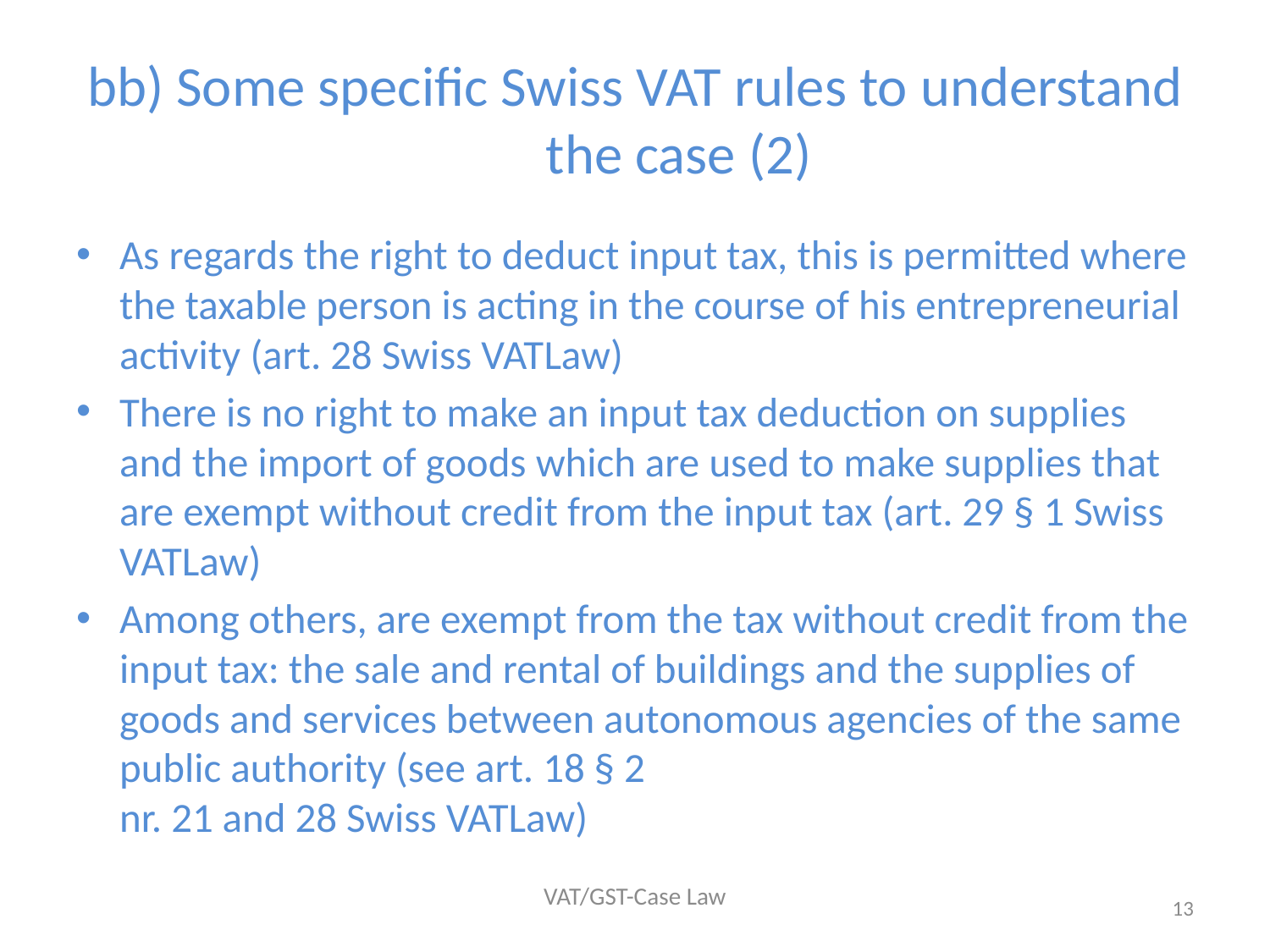

# bb) Some specific Swiss VAT rules to understand the case (2)
As regards the right to deduct input tax, this is permitted where the taxable person is acting in the course of his entrepreneurial activity (art. 28 Swiss VATLaw)
There is no right to make an input tax deduction on supplies and the import of goods which are used to make supplies that are exempt without credit from the input tax (art. 29 § 1 Swiss VATLaw)
Among others, are exempt from the tax without credit from the input tax: the sale and rental of buildings and the supplies of goods and services between autonomous agencies of the same public authority (see art. 18 § 2
nr. 21 and 28 Swiss VATLaw)

VAT/GST-Case Law

13